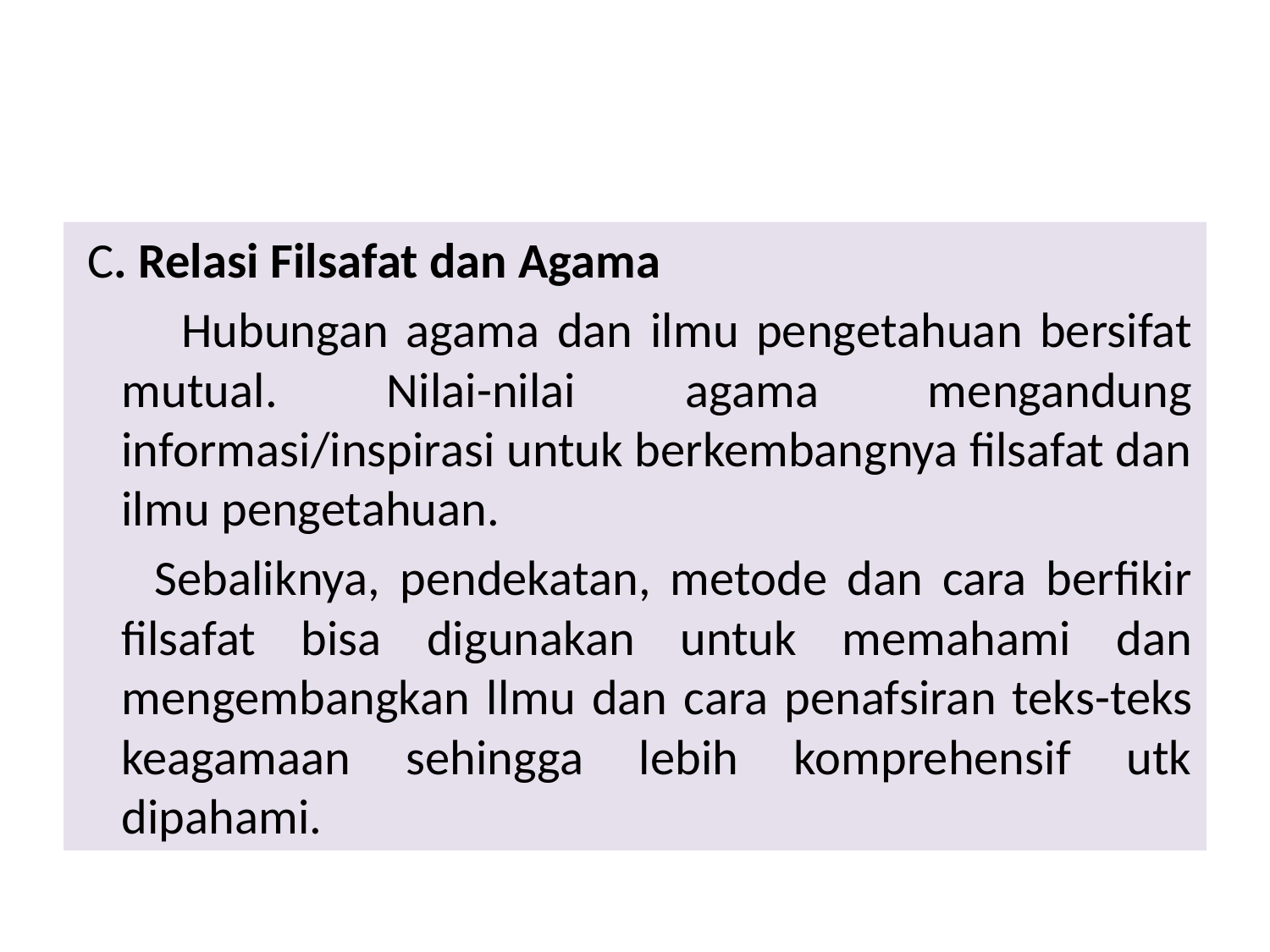

C. Relasi Filsafat dan Agama
      Hubungan agama dan ilmu pengetahuan bersifat mutual. Nilai-nilai agama mengandung informasi/inspirasi untuk berkembangnya filsafat dan ilmu pengetahuan.
    Sebaliknya, pendekatan, metode dan cara berfikir filsafat bisa digunakan untuk memahami dan mengembangkan llmu dan cara penafsiran teks-teks keagamaan sehingga lebih komprehensif utk dipahami.